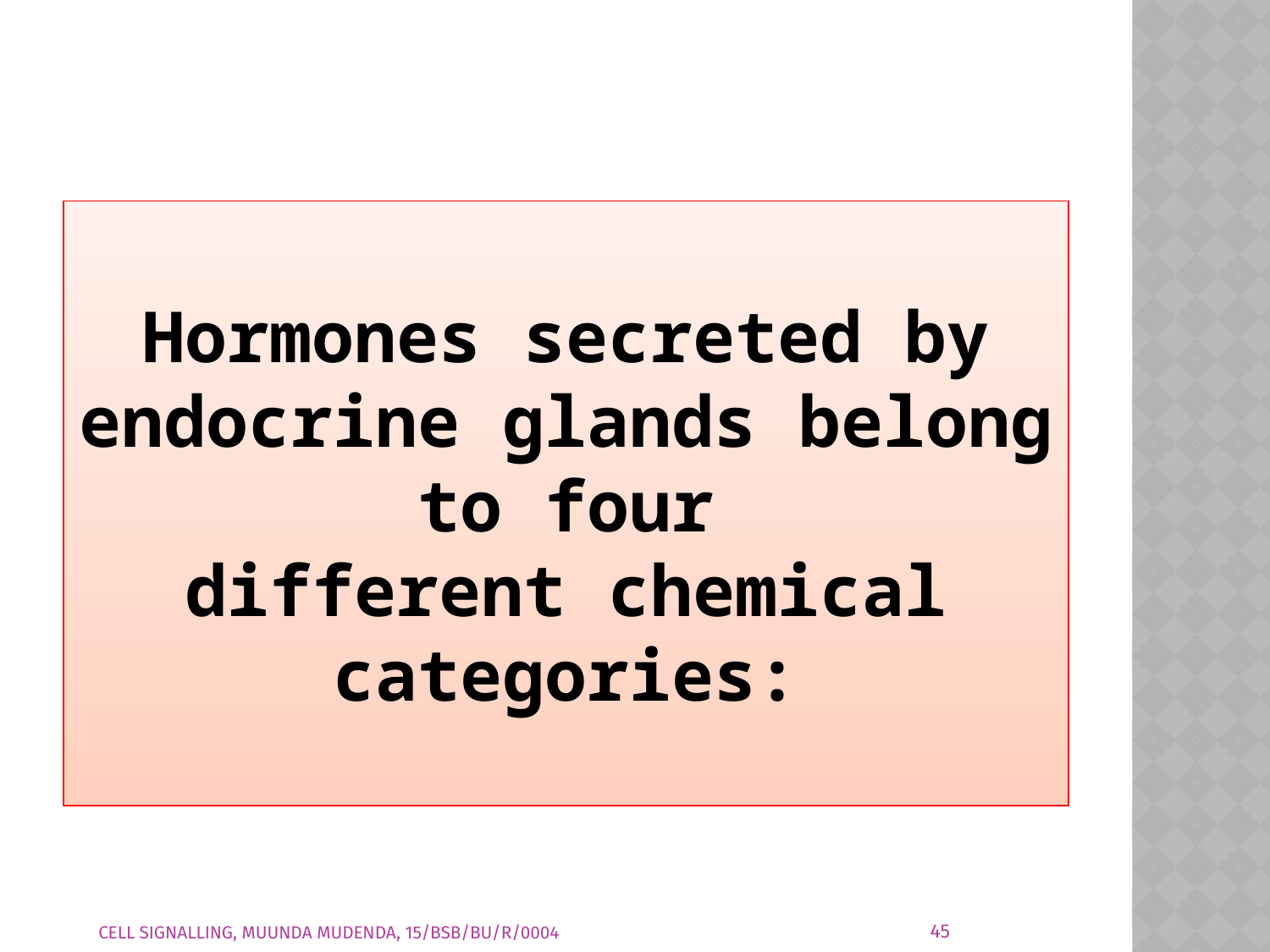

Hormones secreted by endocrine glands belong to four
different chemical categories:

45
CELL SIGNALLING, MUUNDA MUDENDA, 15/BSB/BU/R/0004